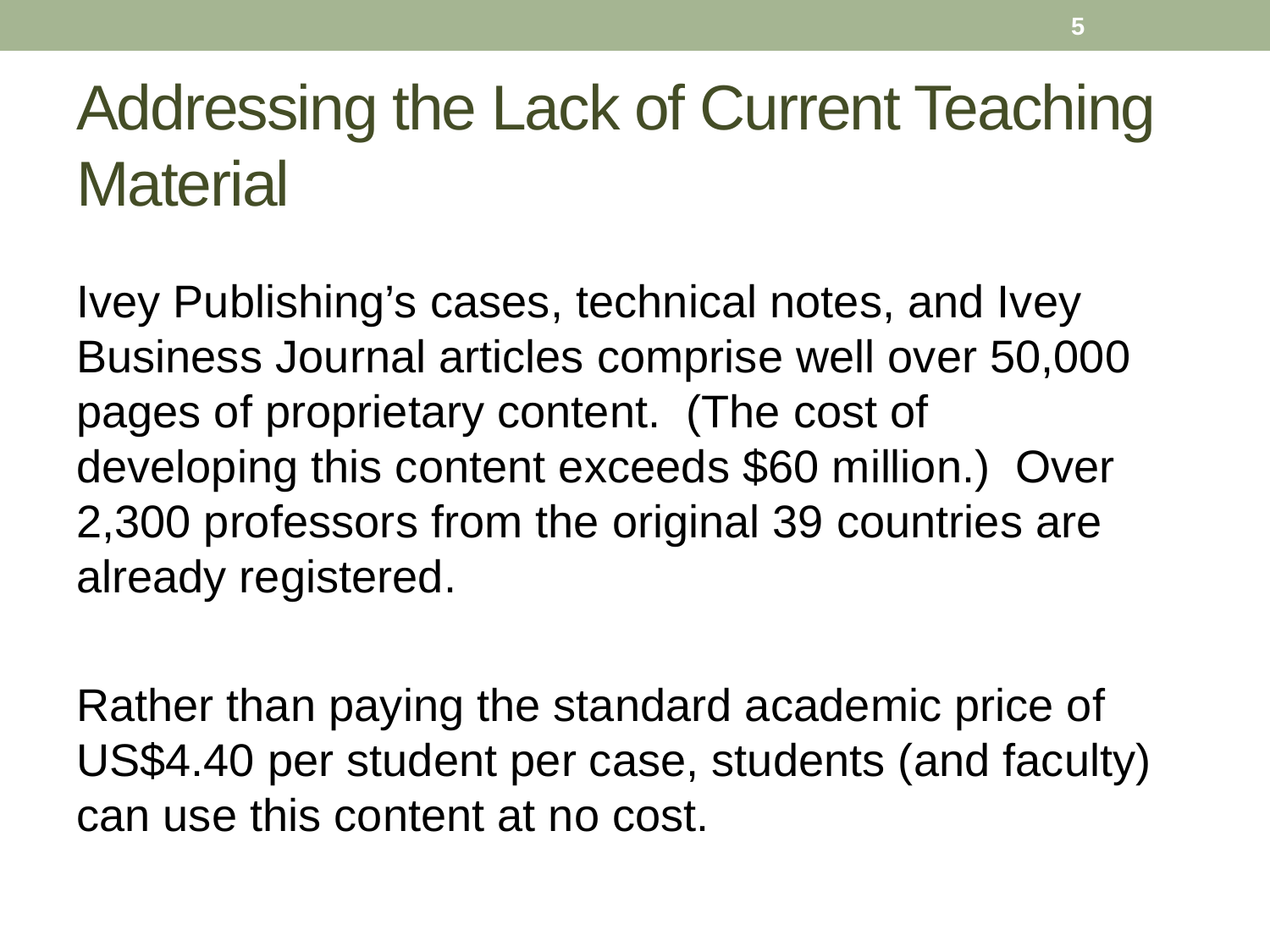

5
# Addressing the Lack of Current Teaching Material

Ivey Publishing’s cases, technical notes, and Ivey Business Journal articles comprise well over 50,000 pages of proprietary content.  (The cost of developing this content exceeds $60 million.)  Over 2,300 professors from the original 39 countries are already registered.

Rather than paying the standard academic price of US$4.40 per student per case, students (and faculty) can use this content at no cost.